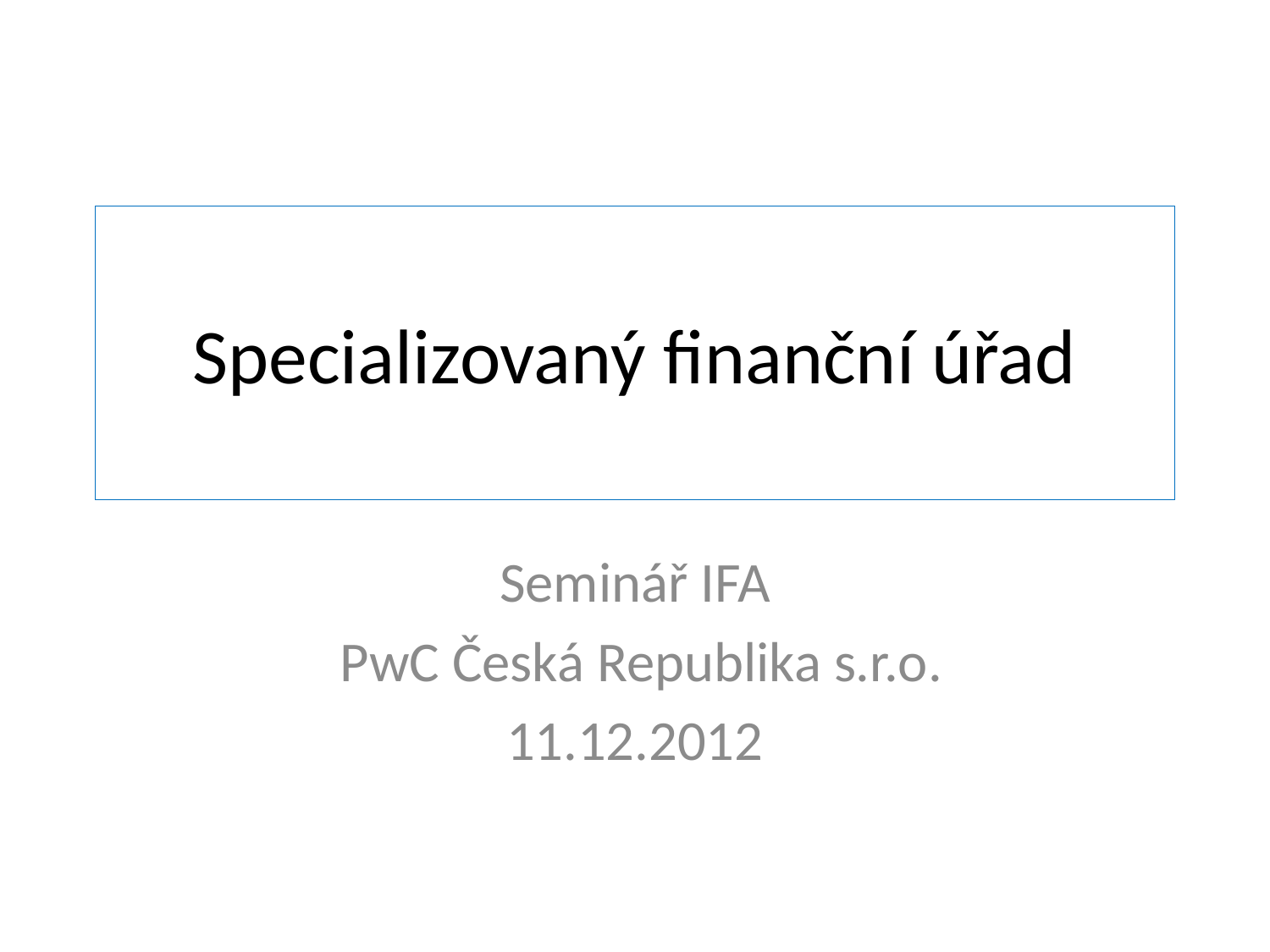

# Specializovaný finanční úřad
Seminář IFA
 PwC Česká Republika s.r.o.
11.12.2012